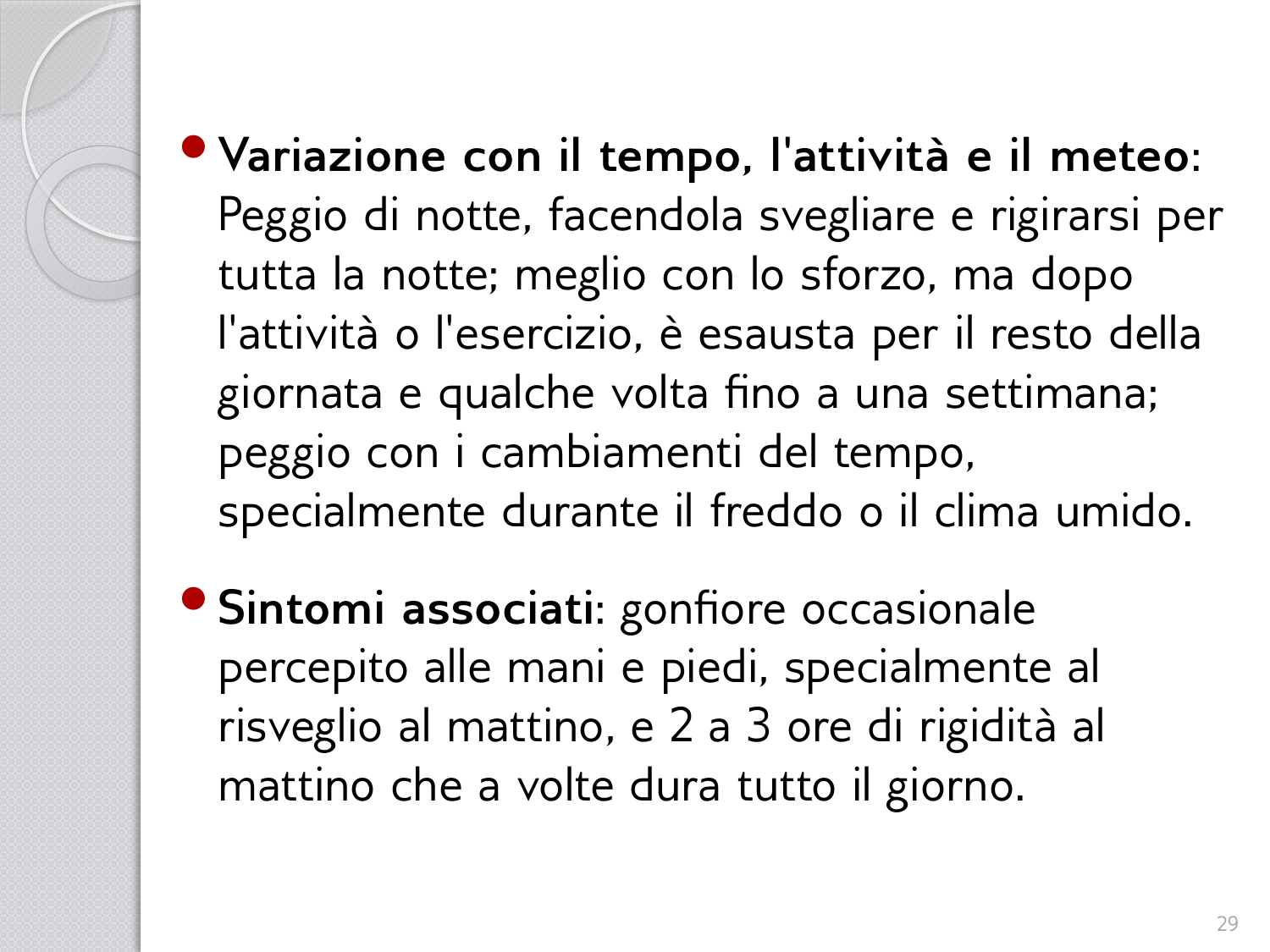

Variazione con il tempo, l'attività e il meteo: Peggio di notte, facendola svegliare e rigirarsi per tutta la notte; meglio con lo sforzo, ma dopo l'attività o l'esercizio, è esausta per il resto della giornata e qualche volta fino a una settimana; peggio con i cambiamenti del tempo, specialmente durante il freddo o il clima umido.

Sintomi associati: gonfiore occasionale percepito alle mani e piedi, specialmente al risveglio al mattino, e 2 a 3 ore di rigidità al mattino che a volte dura tutto il giorno.
29